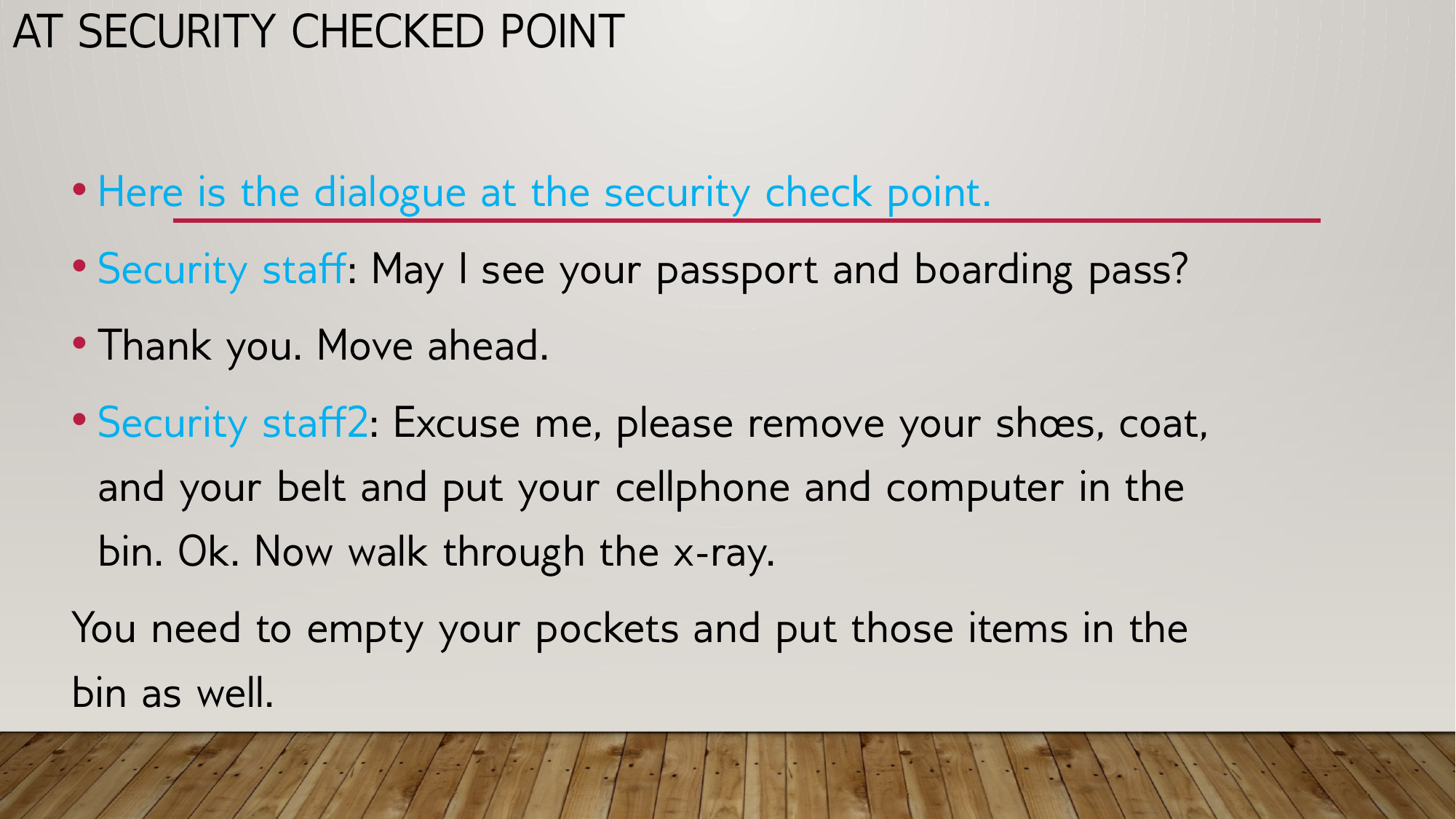

# AT security checked point
Here is the dialogue at the security check point.
Security staff: May I see your passport and boarding pass?
Thank you. Move ahead.
Security staff2: Excuse me, please remove your shoes, coat, and your belt and put your cellphone and computer in the bin. Ok. Now walk through the x-ray.
You need to empty your pockets and put those items in the bin as well.